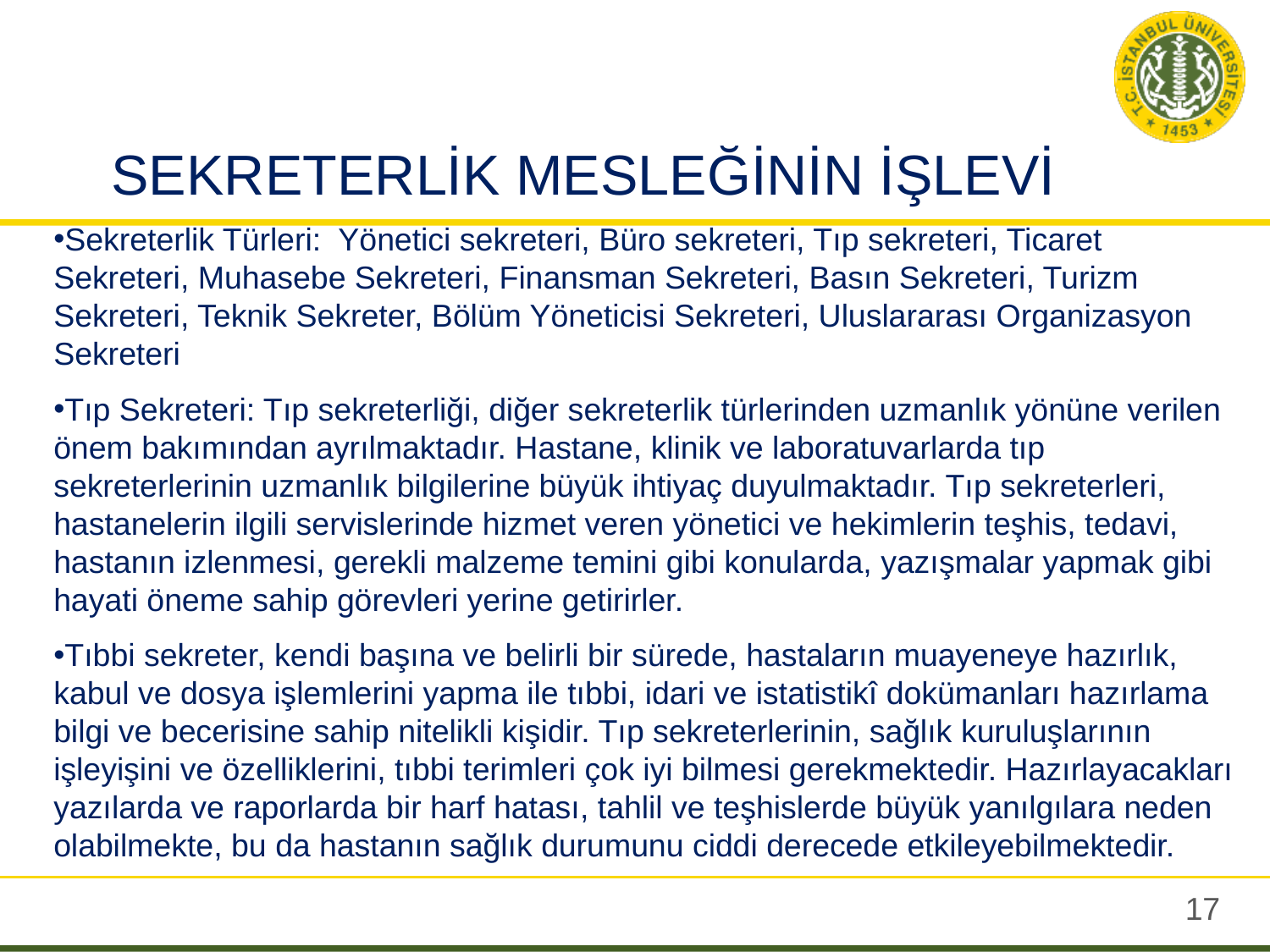

# SEKRETERLİK MESLEĞİNİN İŞLEVİ
Sekreterlik Türleri:  Yönetici sekreteri, Büro sekreteri, Tıp sekreteri, Ticaret Sekreteri, Muhasebe Sekreteri, Finansman Sekreteri, Basın Sekreteri, Turizm Sekreteri, Teknik Sekreter, Bölüm Yöneticisi Sekreteri, Uluslararası Organizasyon Sekreteri
Tıp Sekreteri: Tıp sekreterliği, diğer sekreterlik türlerinden uzmanlık yönüne verilen önem bakımından ayrılmaktadır. Hastane, klinik ve laboratuvarlarda tıp sekreterlerinin uzmanlık bilgilerine büyük ihtiyaç duyulmaktadır. Tıp sekreterleri, hastanelerin ilgili servislerinde hizmet veren yönetici ve hekimlerin teşhis, tedavi, hastanın izlenmesi, gerekli malzeme temini gibi konularda, yazışmalar yapmak gibi hayati öneme sahip görevleri yerine getirirler.
Tıbbi sekreter, kendi başına ve belirli bir sürede, hastaların muayeneye hazırlık, kabul ve dosya işlemlerini yapma ile tıbbi, idari ve istatistikî dokümanları hazırlama bilgi ve becerisine sahip nitelikli kişidir. Tıp sekreterlerinin, sağlık kuruluşlarının işleyişini ve özelliklerini, tıbbi terimleri çok iyi bilmesi gerekmektedir. Hazırlayacakları yazılarda ve raporlarda bir harf hatası, tahlil ve teşhislerde büyük yanılgılara neden olabilmekte, bu da hastanın sağlık durumunu ciddi derecede etkileyebilmektedir.

17